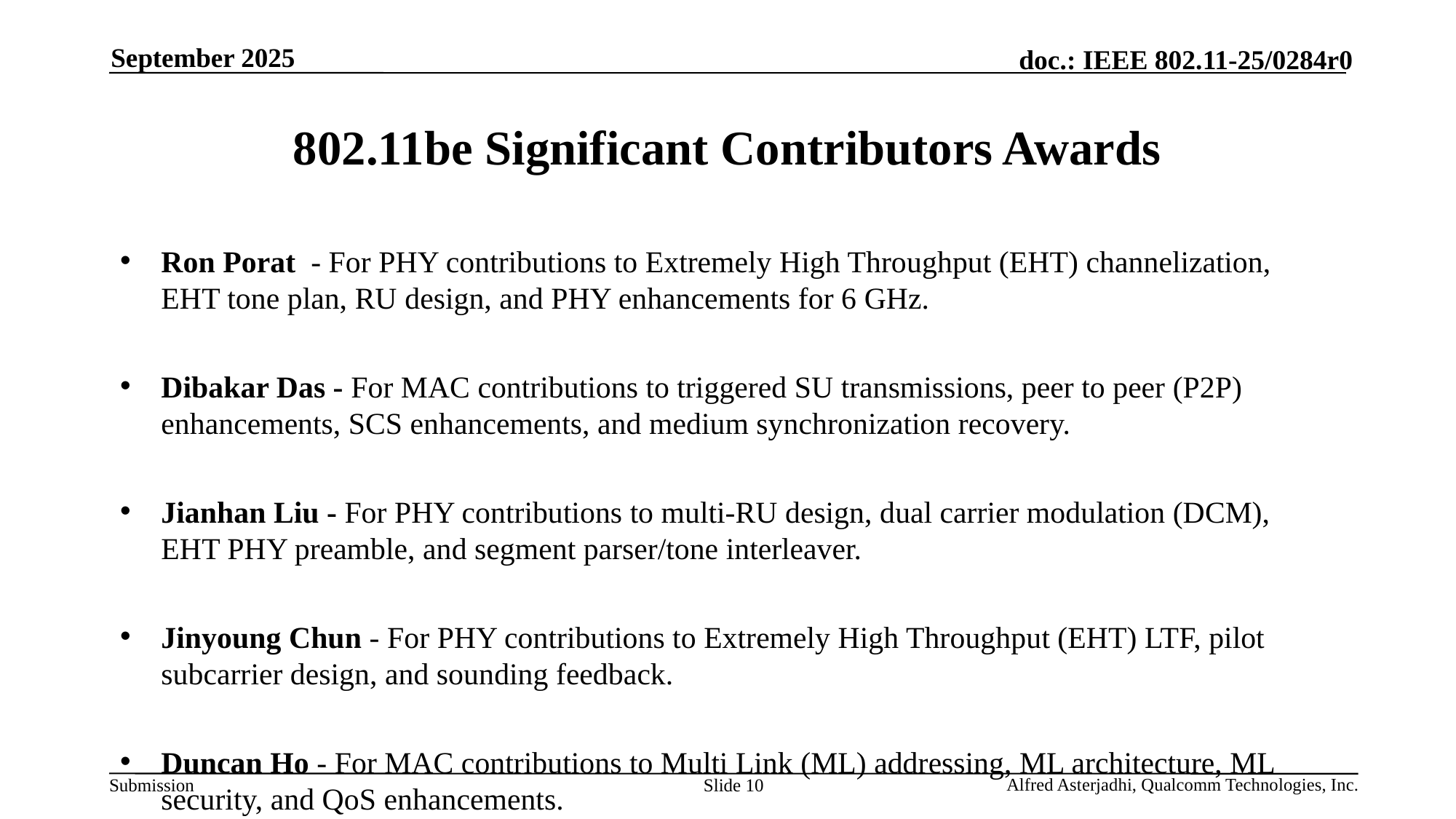

September 2025
# 802.11be Significant Contributors Awards
Ron Porat  - For PHY contributions to Extremely High Throughput (EHT) channelization, EHT tone plan, RU design, and PHY enhancements for 6 GHz.

Dibakar Das - For MAC contributions to triggered SU transmissions, peer to peer (P2P) enhancements, SCS enhancements, and medium synchronization recovery.

Jianhan Liu - For PHY contributions to multi-RU design, dual carrier modulation (DCM), EHT PHY preamble, and segment parser/tone interleaver.

Jinyoung Chun - For PHY contributions to Extremely High Throughput (EHT) LTF, pilot subcarrier design, and sounding feedback.

Duncan Ho - For MAC contributions to Multi Link (ML) addressing, ML architecture, ML security, and QoS enhancements.

Slide 10
Alfred Asterjadhi, Qualcomm Technologies, Inc.